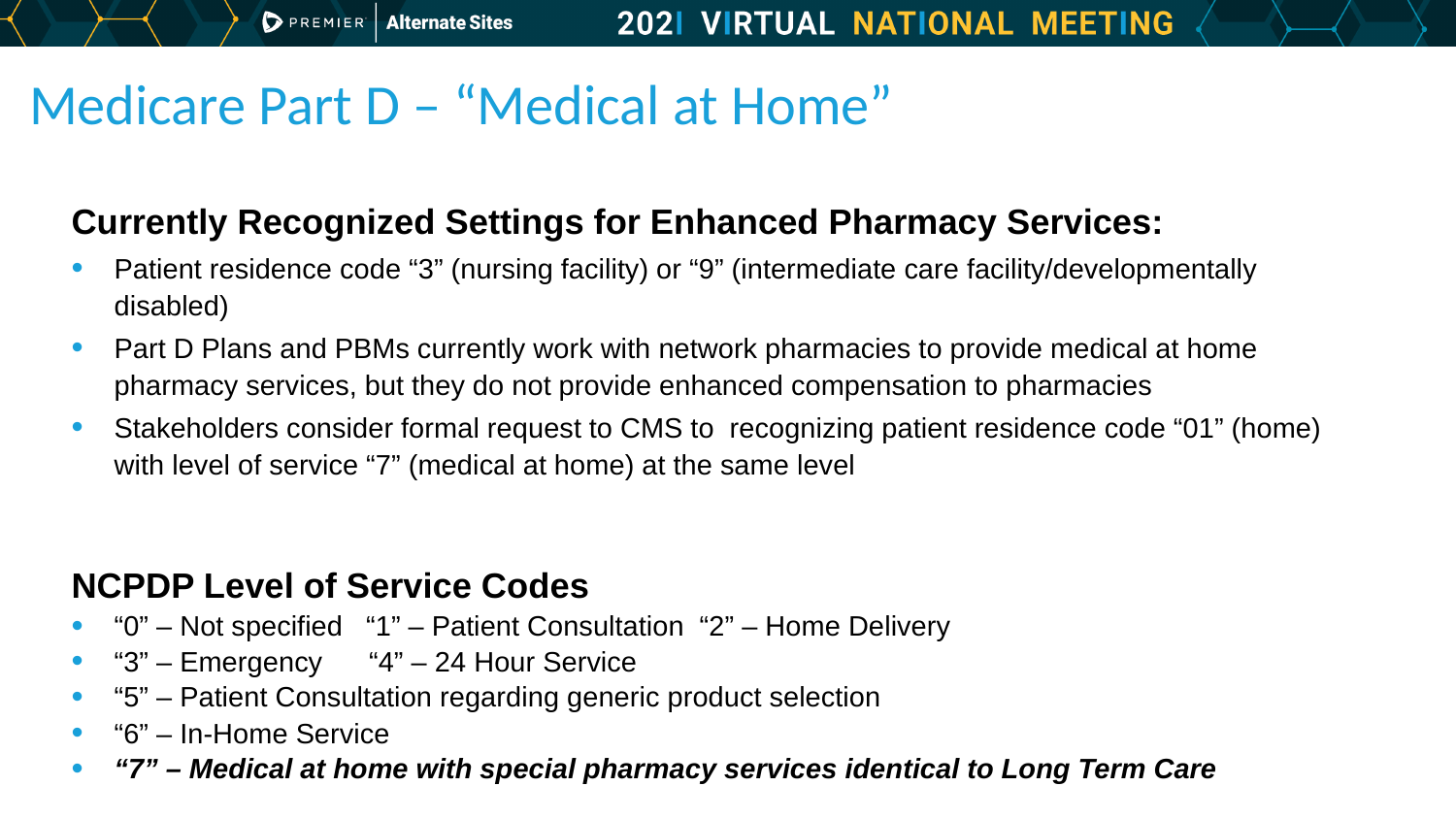

Medicare Part D – “Medical at Home”
Currently Recognized Settings for Enhanced Pharmacy Services:
Patient residence code “3” (nursing facility) or “9” (intermediate care facility/developmentally disabled)
Part D Plans and PBMs currently work with network pharmacies to provide medical at home pharmacy services, but they do not provide enhanced compensation to pharmacies
Stakeholders consider formal request to CMS to  recognizing patient residence code “01” (home) with level of service “7” (medical at home) at the same level

NCPDP Level of Service Codes
“0” – Not specified   “1” – Patient Consultation  “2” – Home Delivery
“3” – Emergency      “4” – 24 Hour Service
“5” – Patient Consultation regarding generic product selection
“6” – In-Home Service
“7” – Medical at home with special pharmacy services identical to Long Term Care